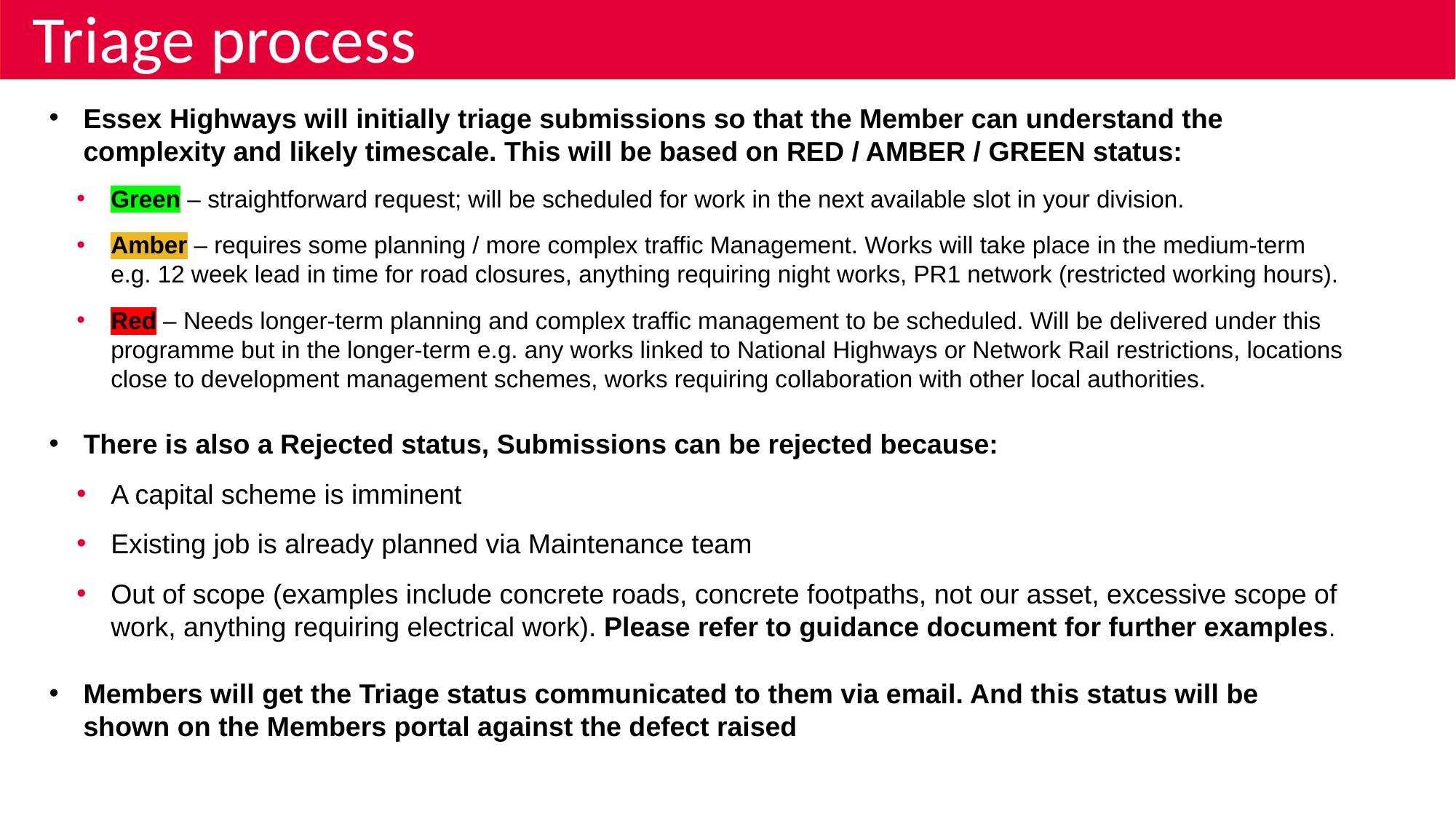

Triage process
Essex Highways will initially triage submissions so that the Member can understand the complexity and likely timescale. This will be based on RED / AMBER / GREEN status:
Green – straightforward request; will be scheduled for work in the next available slot in your division.
Amber – requires some planning / more complex traffic Management. Works will take place in the medium-term e.g. 12 week lead in time for road closures, anything requiring night works, PR1 network (restricted working hours).
Red – Needs longer-term planning and complex traffic management to be scheduled. Will be delivered under this programme but in the longer-term e.g. any works linked to National Highways or Network Rail restrictions, locations close to development management schemes, works requiring collaboration with other local authorities.
There is also a Rejected status, Submissions can be rejected because:
A capital scheme is imminent
Existing job is already planned via Maintenance team
Out of scope (examples include concrete roads, concrete footpaths, not our asset, excessive scope of work, anything requiring electrical work). Please refer to guidance document for further examples.
Members will get the Triage status communicated to them via email. And this status will be shown on the Members portal against the defect raised